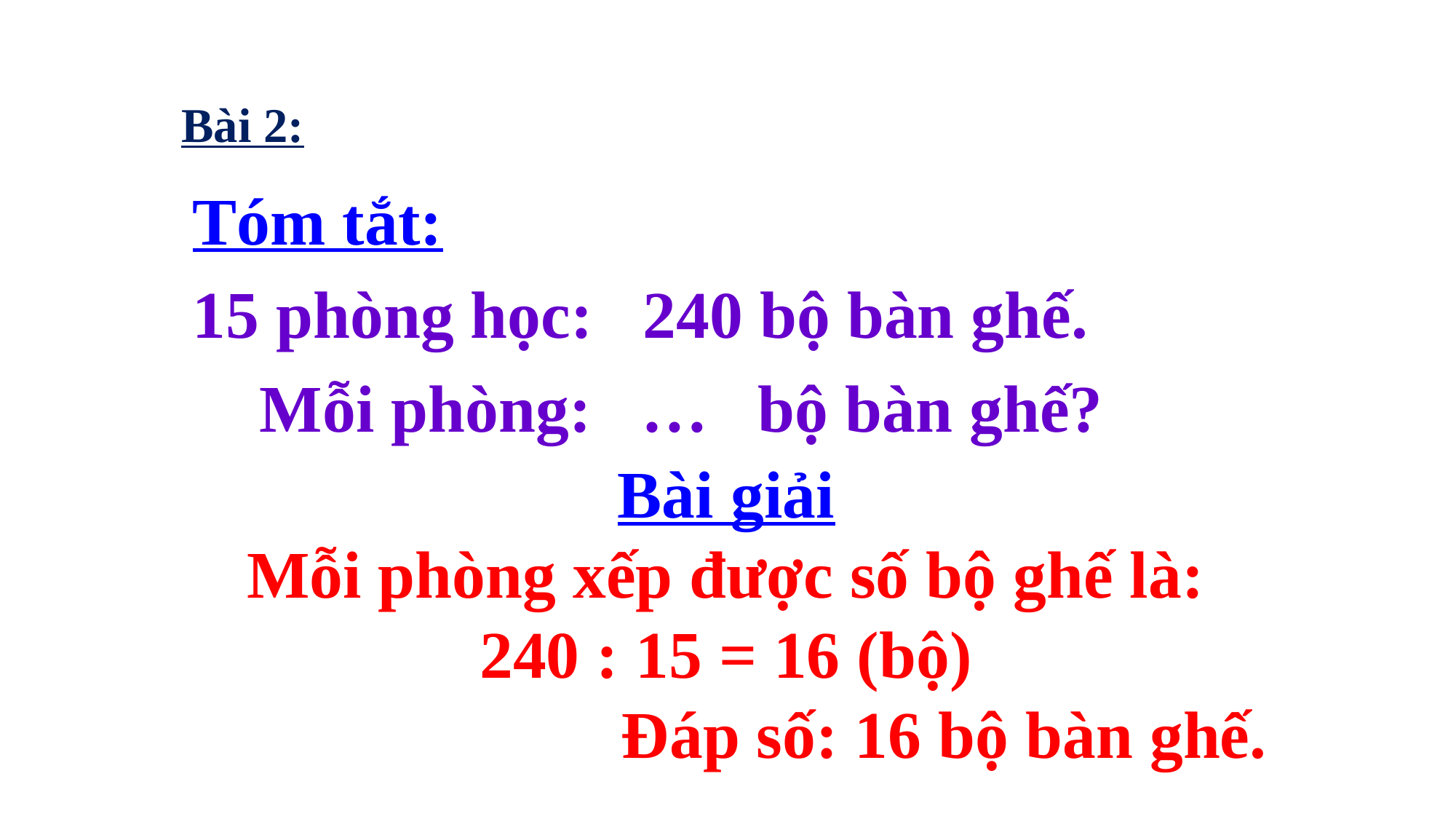

Bài 2:
Tóm tắt:
15 phòng học:   240 bộ bàn ghế.
    Mỗi phòng:   …   bộ bàn ghế?

Bài giải
Mỗi phòng xếp được số bộ ghế là:
240 : 15 = 16 (bộ)
				Đáp số: 16 bộ bàn ghế.